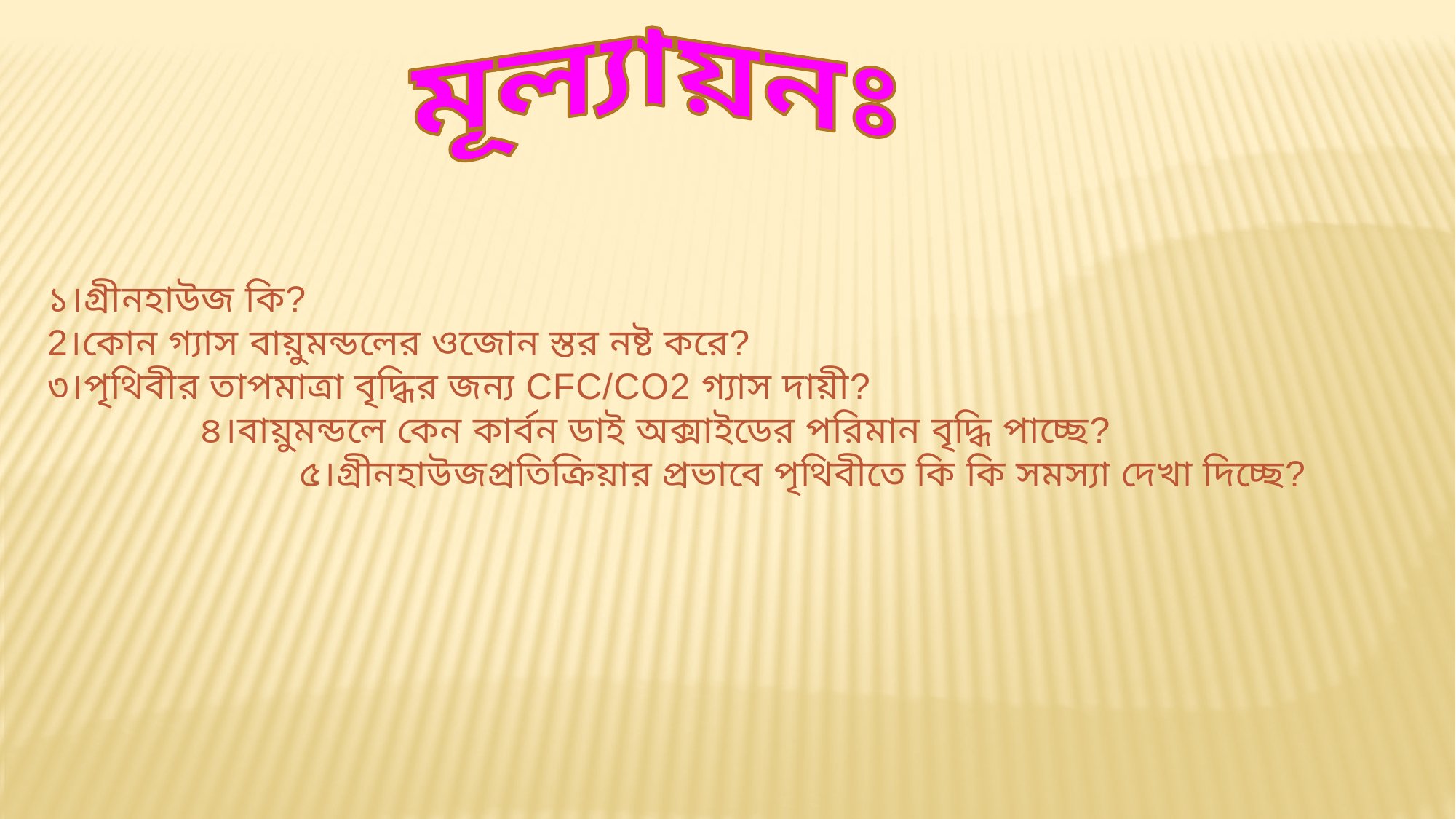

মূল্যায়নঃ
১।গ্রীনহাউজ কি?
2।কোন গ্যাস বায়ুমন্ডলের ওজোন স্তর নষ্ট করে?
৩।পৃথিবীর তাপমাত্রা বৃদ্ধির জন্য CFC/CO2 গ্যাস দায়ী?                                                                ৪।বায়ুমন্ডলে কেন কার্বন ডাই অক্সাইডের পরিমান বৃদ্ধি পাচ্ছে?                                                   ৫।গ্রীনহাউজপ্রতিক্রিয়ার প্রভাবে পৃথিবীতে কি কি সমস্যা দেখা দিচ্ছে?